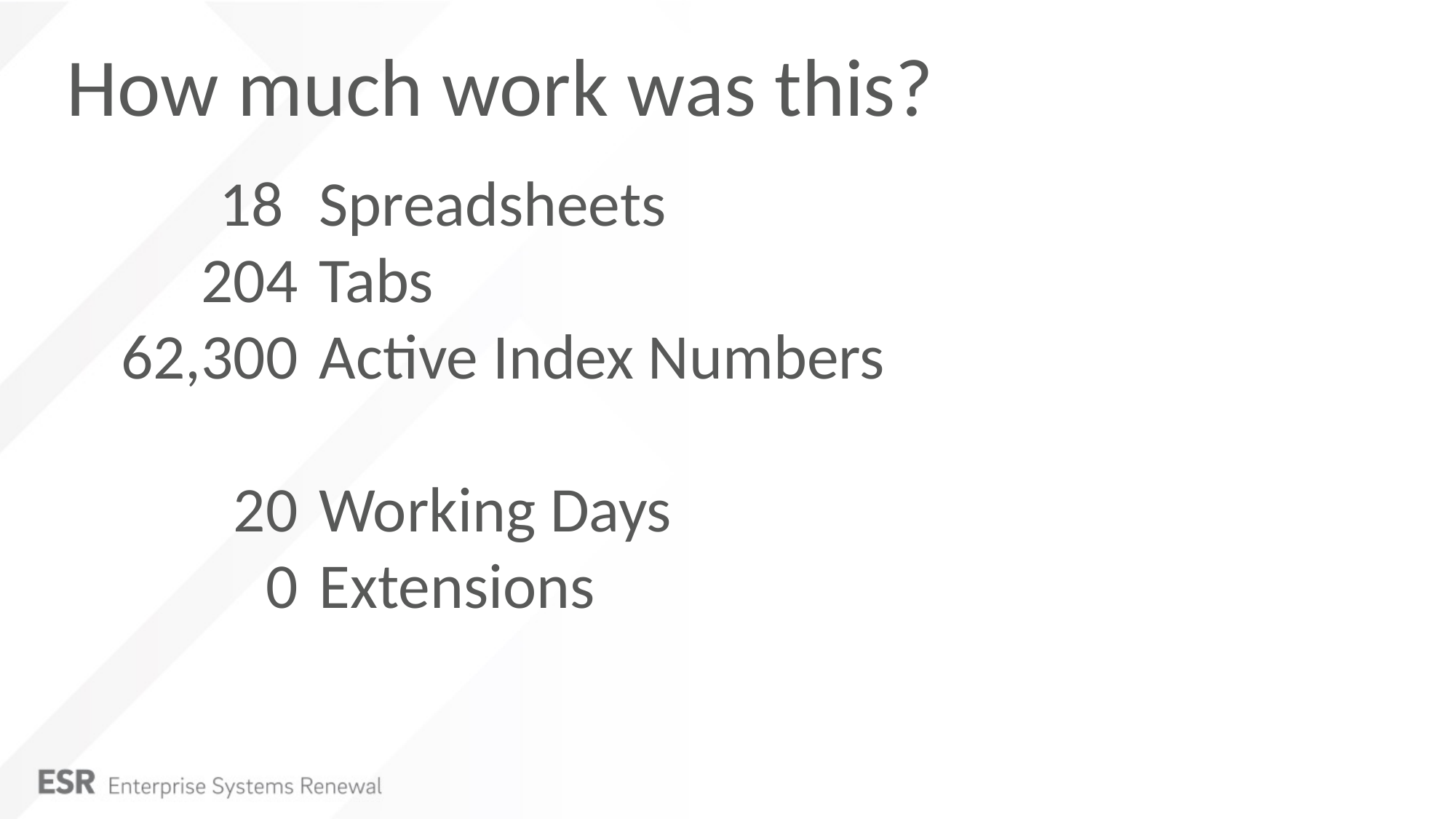

# How much work was this?
18
204
62,300

20
0

Spreadsheets
Tabs
Active Index Numbers

Working Days
Extensions